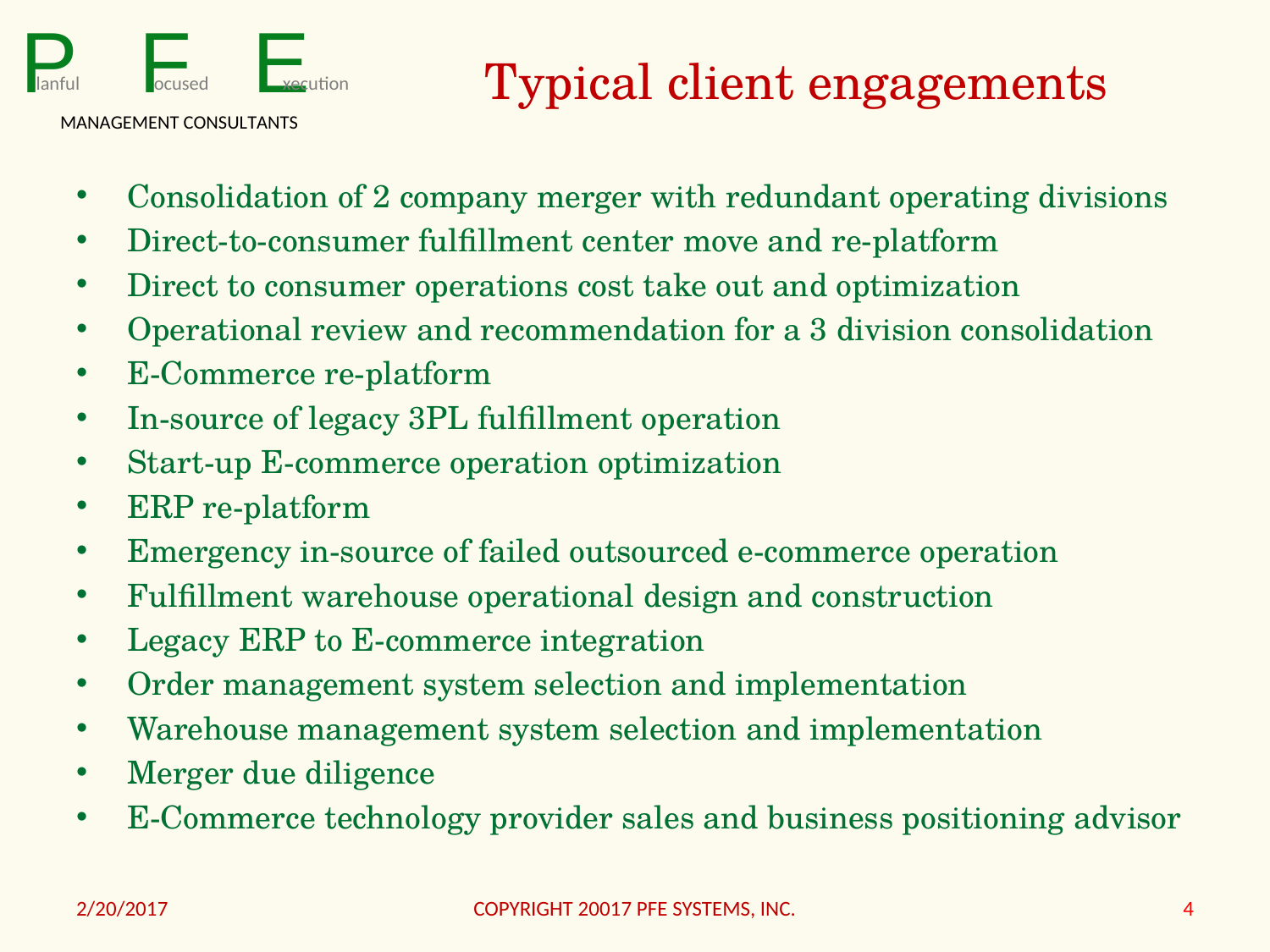

# Typical client engagements
Consolidation of 2 company merger with redundant operating divisions
Direct-to-consumer fulfillment center move and re-platform
Direct to consumer operations cost take out and optimization
Operational review and recommendation for a 3 division consolidation
E-Commerce re-platform
In-source of legacy 3PL fulfillment operation
Start-up E-commerce operation optimization
ERP re-platform
Emergency in-source of failed outsourced e-commerce operation
Fulfillment warehouse operational design and construction
Legacy ERP to E-commerce integration
Order management system selection and implementation
Warehouse management system selection and implementation
Merger due diligence
E-Commerce technology provider sales and business positioning advisor

2/20/2017
COPYRIGHT 20017 PFE SYSTEMS, INC.
4